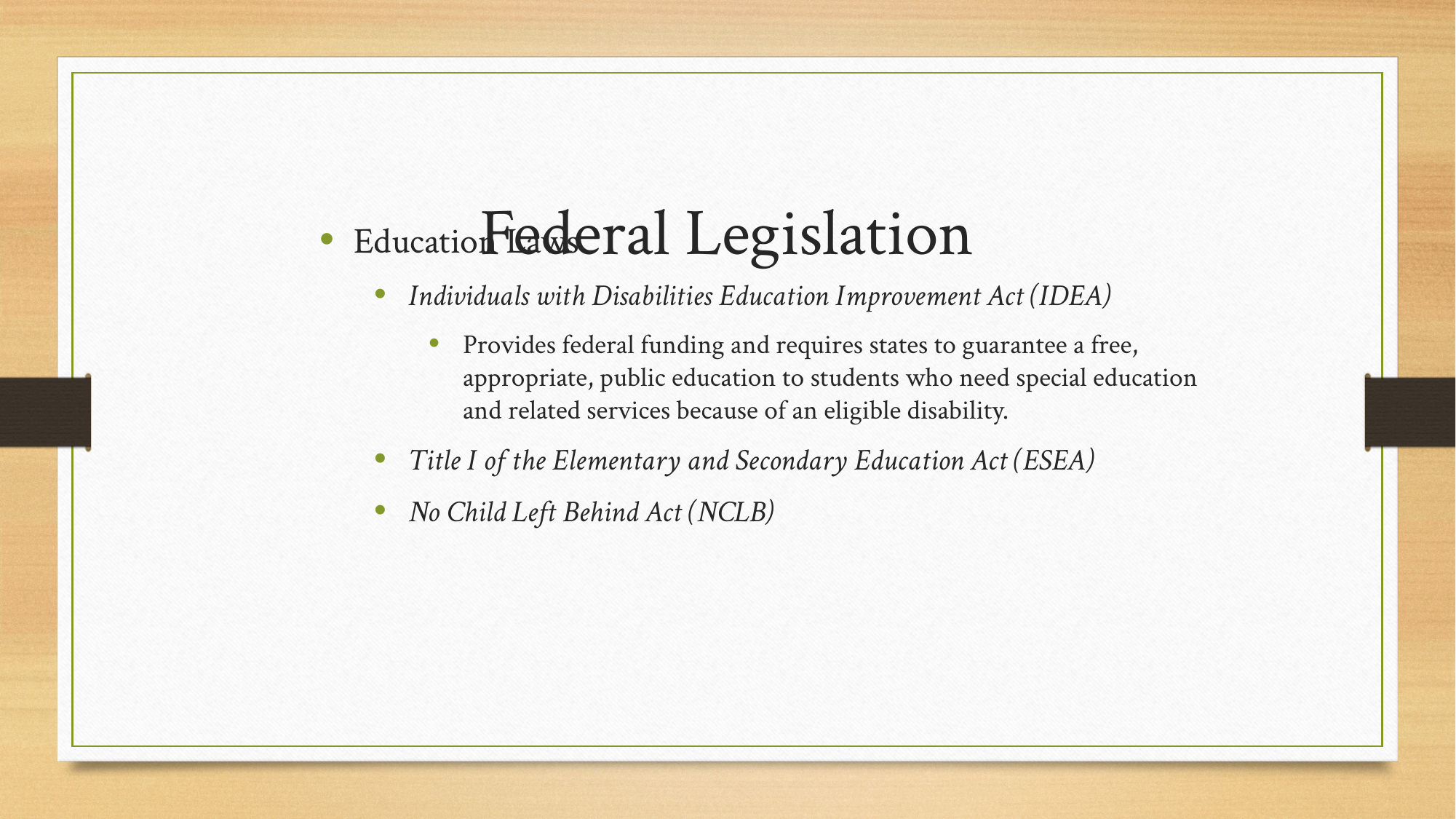

Federal Legislation
Education Laws
Individuals with Disabilities Education Improvement Act (IDEA)
Provides federal funding and requires states to guarantee a free, appropriate, public education to students who need special education and related services because of an eligible disability.
Title I of the Elementary and Secondary Education Act (ESEA)
No Child Left Behind Act (NCLB)